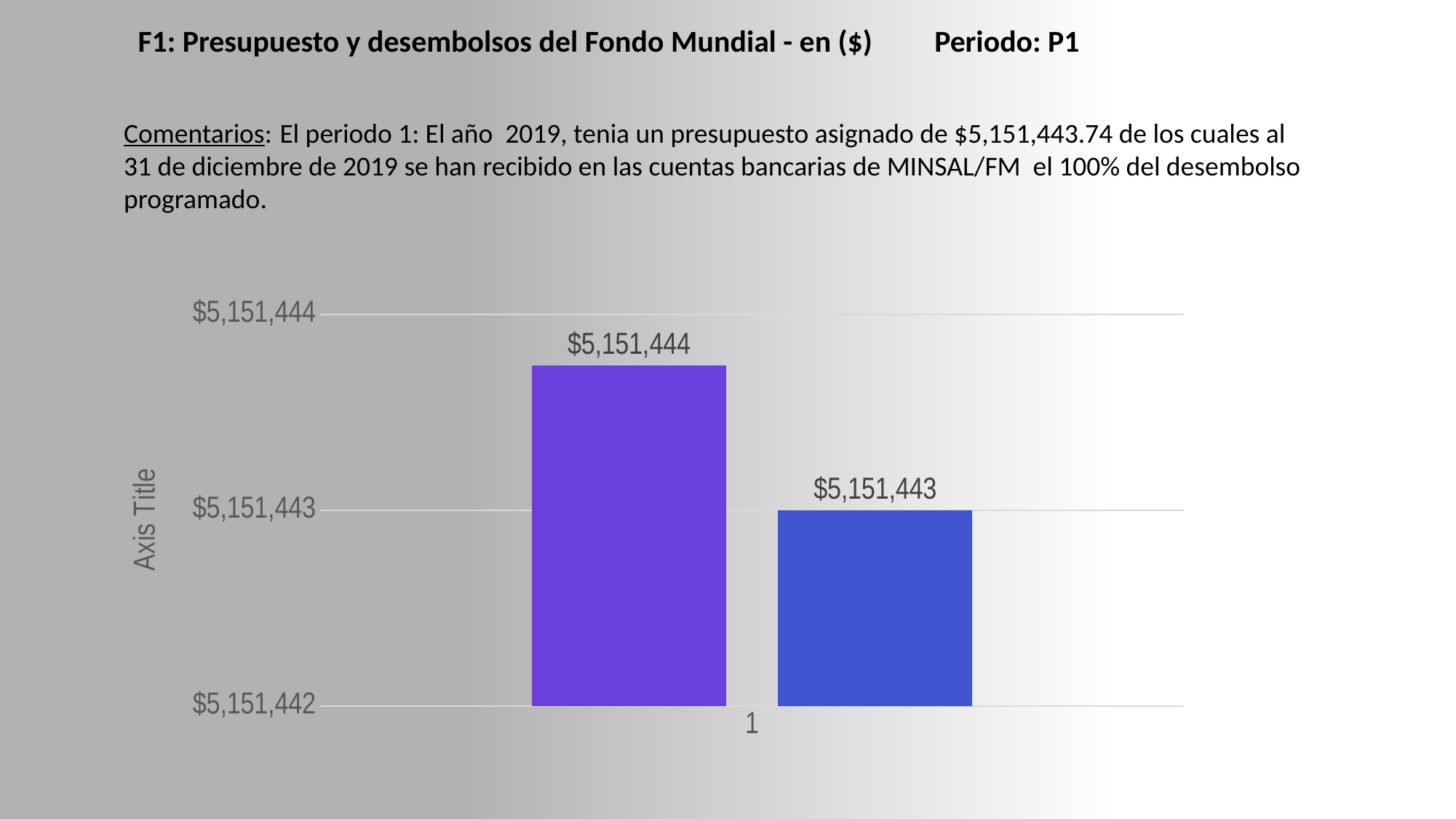

F1: Presupuesto y desembolsos del Fondo Mundial - en ($)         Periodo: P1
Comentarios: El periodo 1: El año  2019, tenia un presupuesto asignado de $5,151,443.74 de los cuales al 31 de diciembre de 2019 se han recibido en las cuentas bancarias de MINSAL/FM  el 100% del desembolso programado.

### Chart

| Category | Presupuesto (en $) | Desembolsos por el Fondo Mundial (en $) |
|---|---|---|